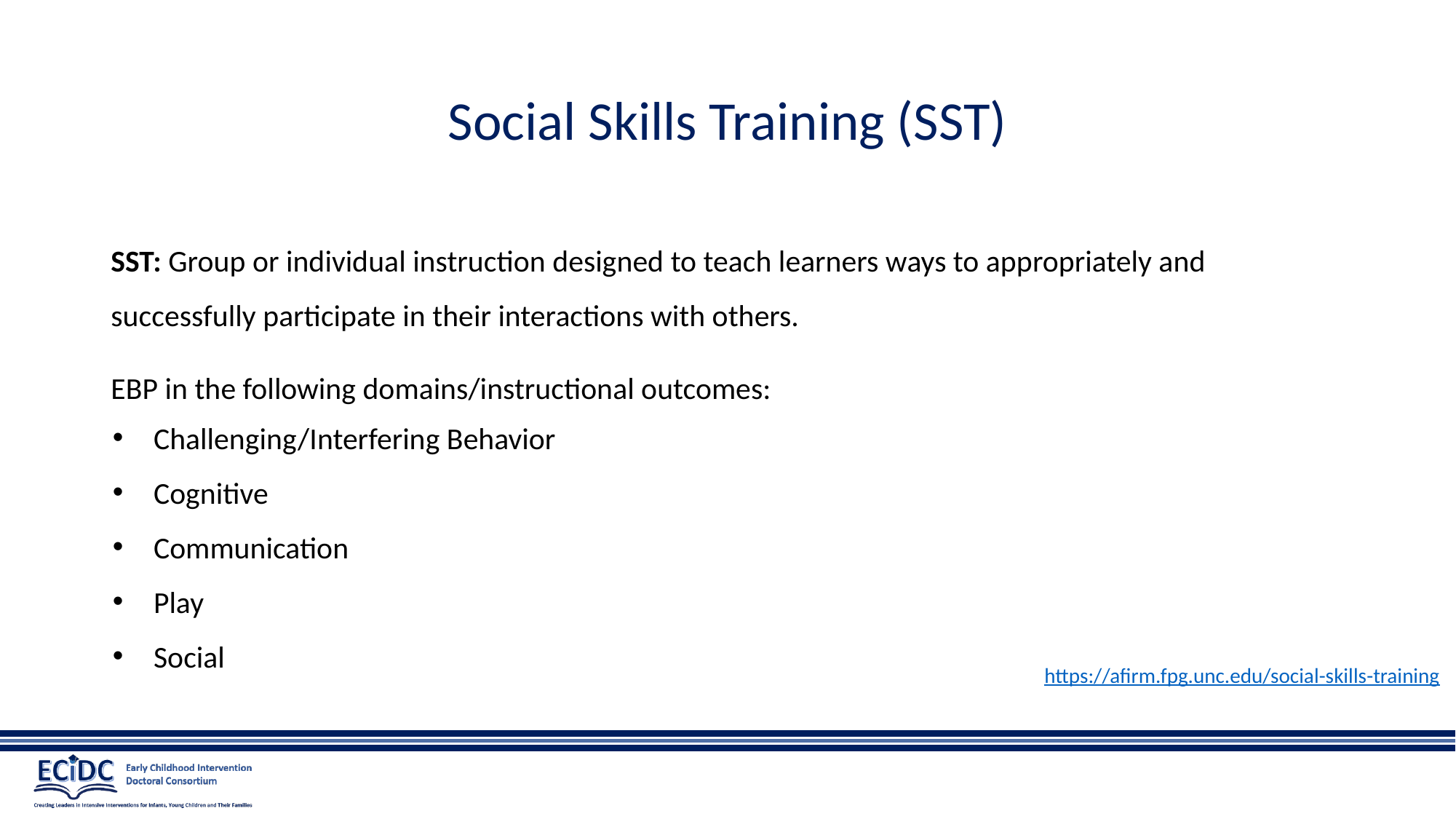

# Social Skills Training (SST)
SST: Group or individual instruction designed to teach learners ways to appropriately and successfully participate in their interactions with others.
EBP in the following domains/instructional outcomes:
Challenging/Interfering Behavior
Cognitive
Communication
Play
Social

https://afirm.fpg.unc.edu/social-skills-training